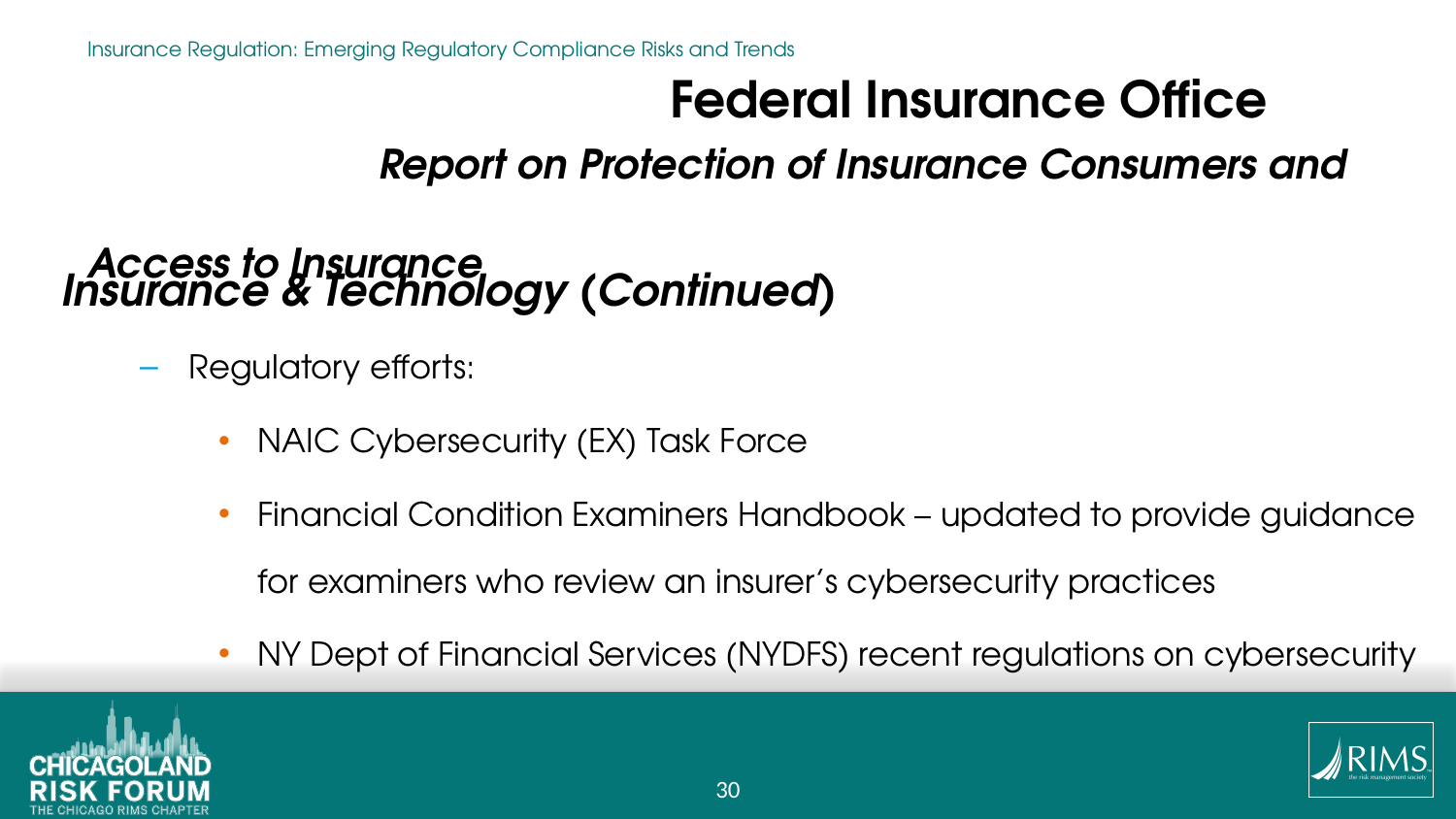

# Insurance Regulation: Emerging Regulatory Compliance Risks and Trends Federal Insurance Office Report on Protection of Insurance Consumers and 								Access to Insurance
Insurance & Technology (Continued)
Regulatory efforts:
NAIC Cybersecurity (EX) Task Force
Financial Condition Examiners Handbook – updated to provide guidance for examiners who review an insurer’s cybersecurity practices
NY Dept of Financial Services (NYDFS) recent regulations on cybersecurity